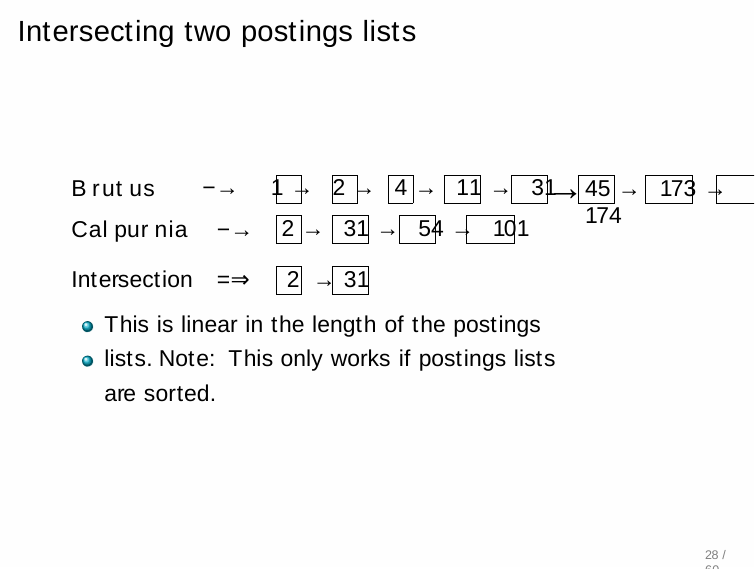

# Intersecting two postings lists
→
−→	1 →   2 →   4 →   11 →   31

  2 →   31 →   54 →   101

   2  → 31
45 →   173 → 174
Brutus

Calpurnia	−→

Intersection	=⇒

This is linear in the length of the postings lists. Note:  This only works if postings lists are sorted.

28 / 60